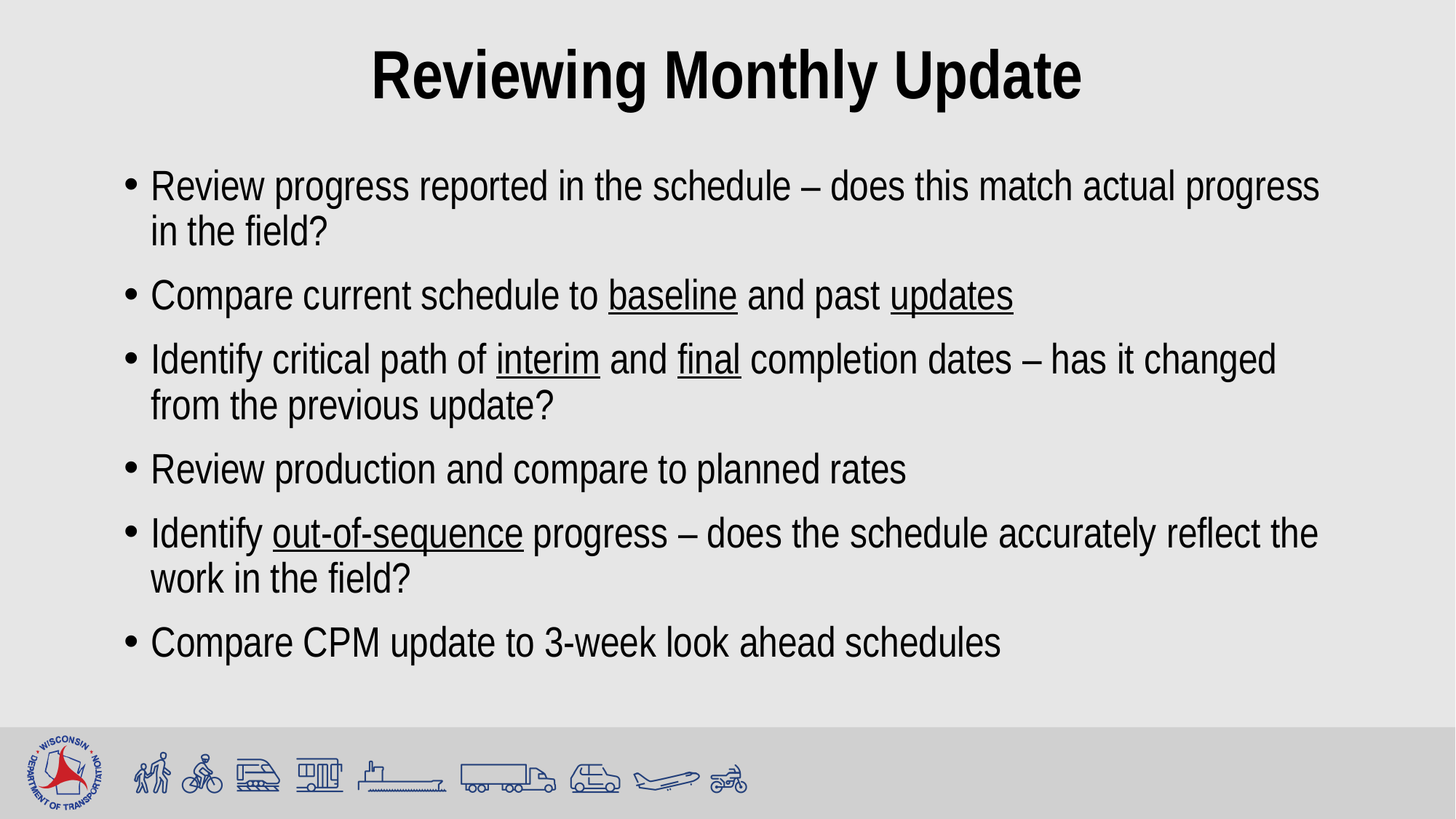

# Reviewing Monthly Update
Review progress reported in the schedule – does this match actual progress in the field?
Compare current schedule to baseline and past updates
Identify critical path of interim and final completion dates – has it changed from the previous update?
Review production and compare to planned rates
Identify out-of-sequence progress – does the schedule accurately reflect the work in the field?
Compare CPM update to 3-week look ahead schedules